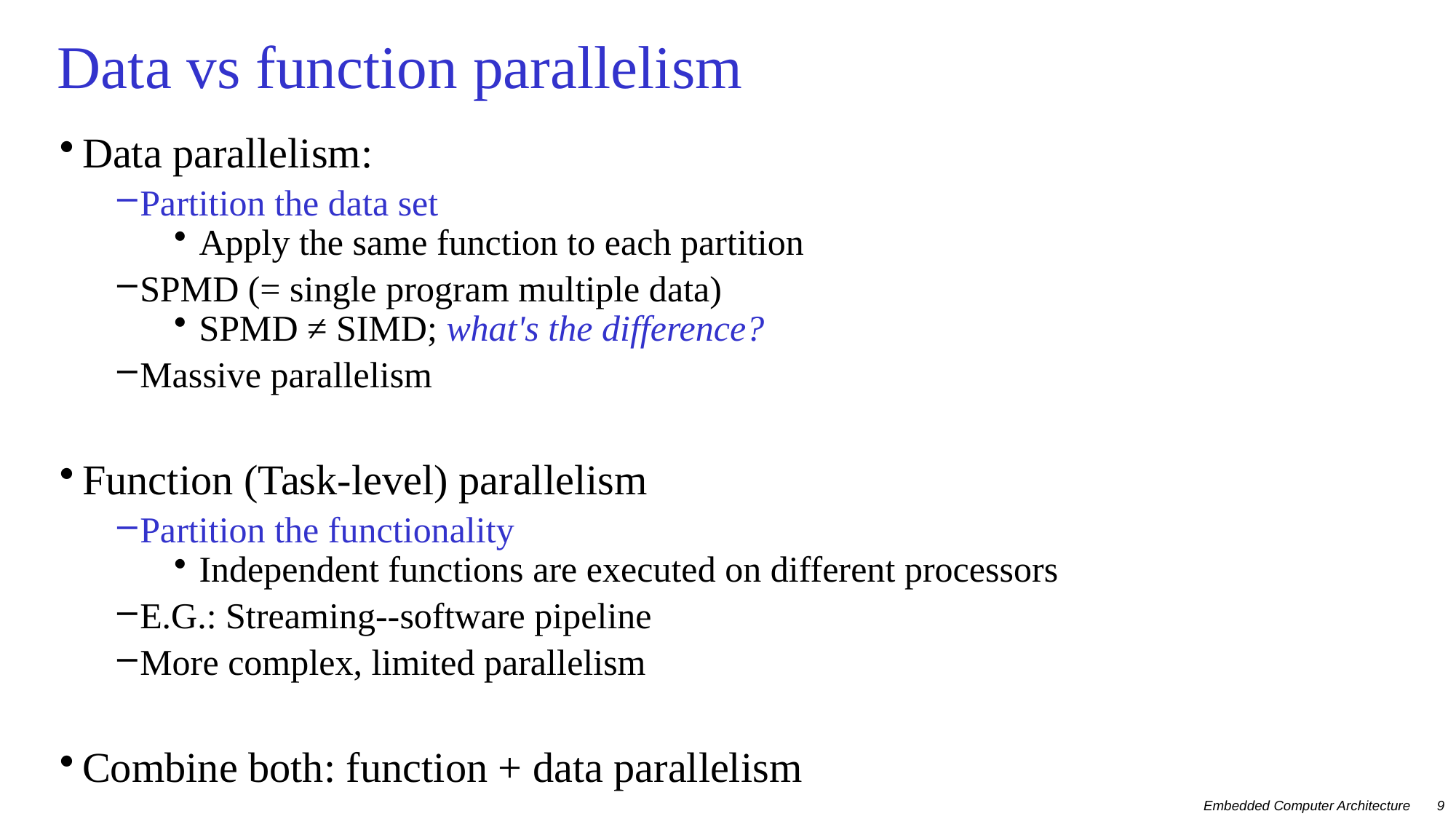

# Data vs function parallelism
Data parallelism:
Partition the data set
Apply the same function to each partition
SPMD (= single program multiple data)
SPMD ≠ SIMD; what's the difference?
Massive parallelism

Function (Task-level) parallelism
Partition the functionality
Independent functions are executed on different processors
E.G.: Streaming--software pipeline
More complex, limited parallelism

Combine both: function + data parallelism